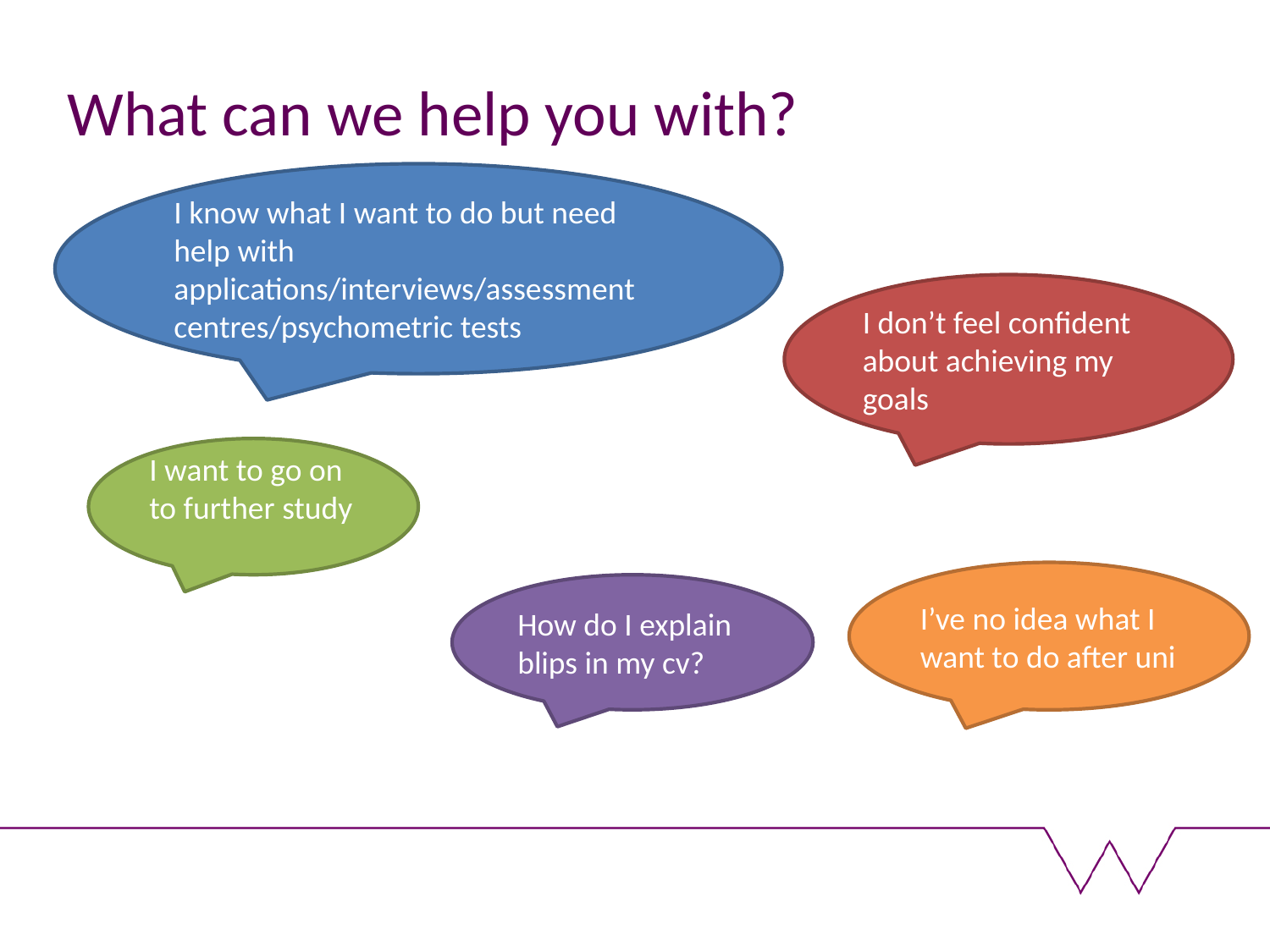

What can we help you with?
I know what I want to do but need help with applications/interviews/assessment centres/psychometric tests

I don’t feel confident about achieving my goals
I want to go on to further study

I’ve no idea what I want to do after uni
How do I explain blips in my cv?